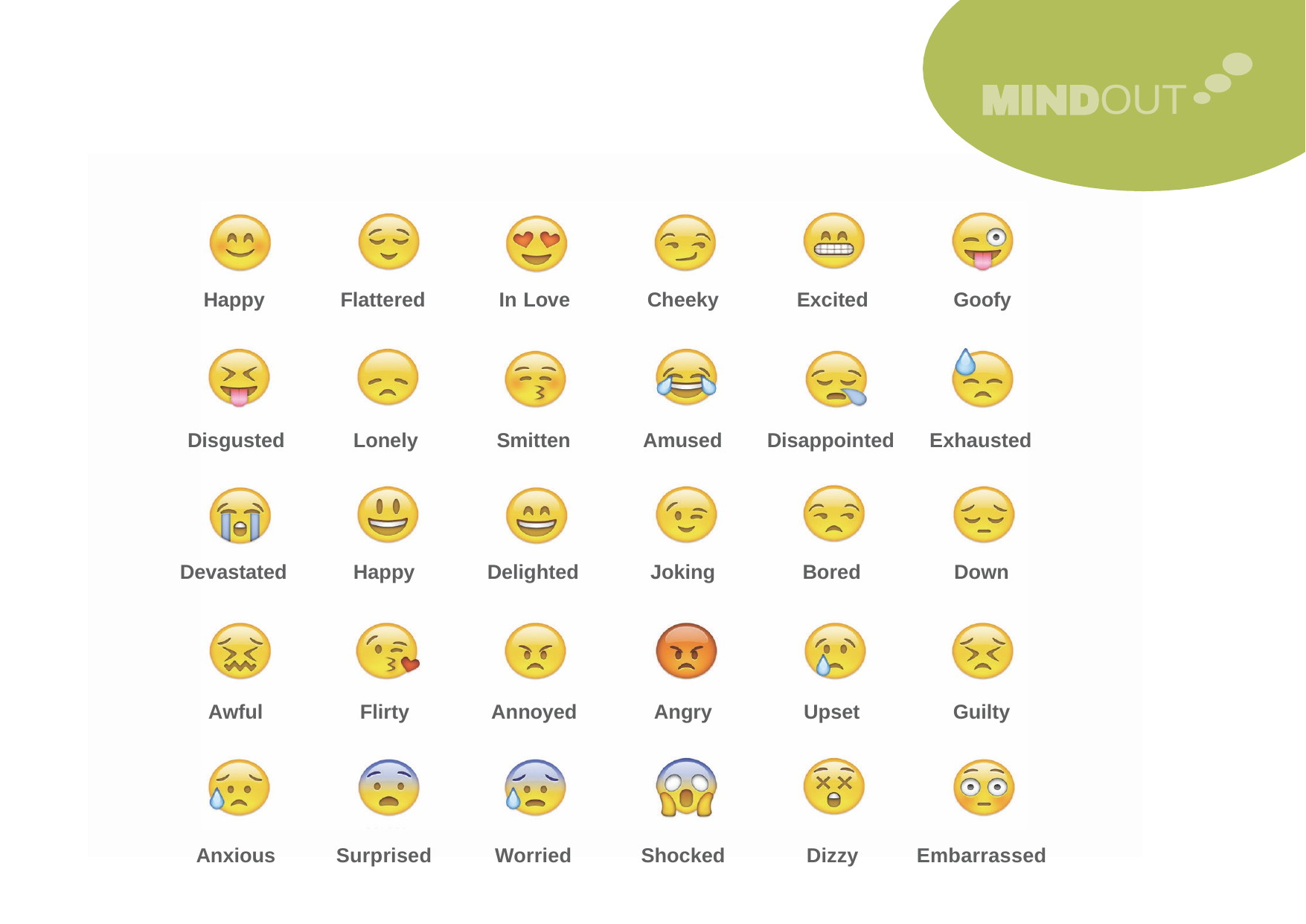

MINDOUT

Happy             Flattered             In Love             Cheeky             Excited               Goofy
Disgusted            Lonely              Smitten             Amused        Disappointed      Exhausted
Devastated           Happy            Delighted            Joking               Bored                Down
Awful                 Flirty              Annoyed             Angry                Upset                Guilty

Anxious
Surprised
Worried
Shocked
Dizzy
Embarrassed